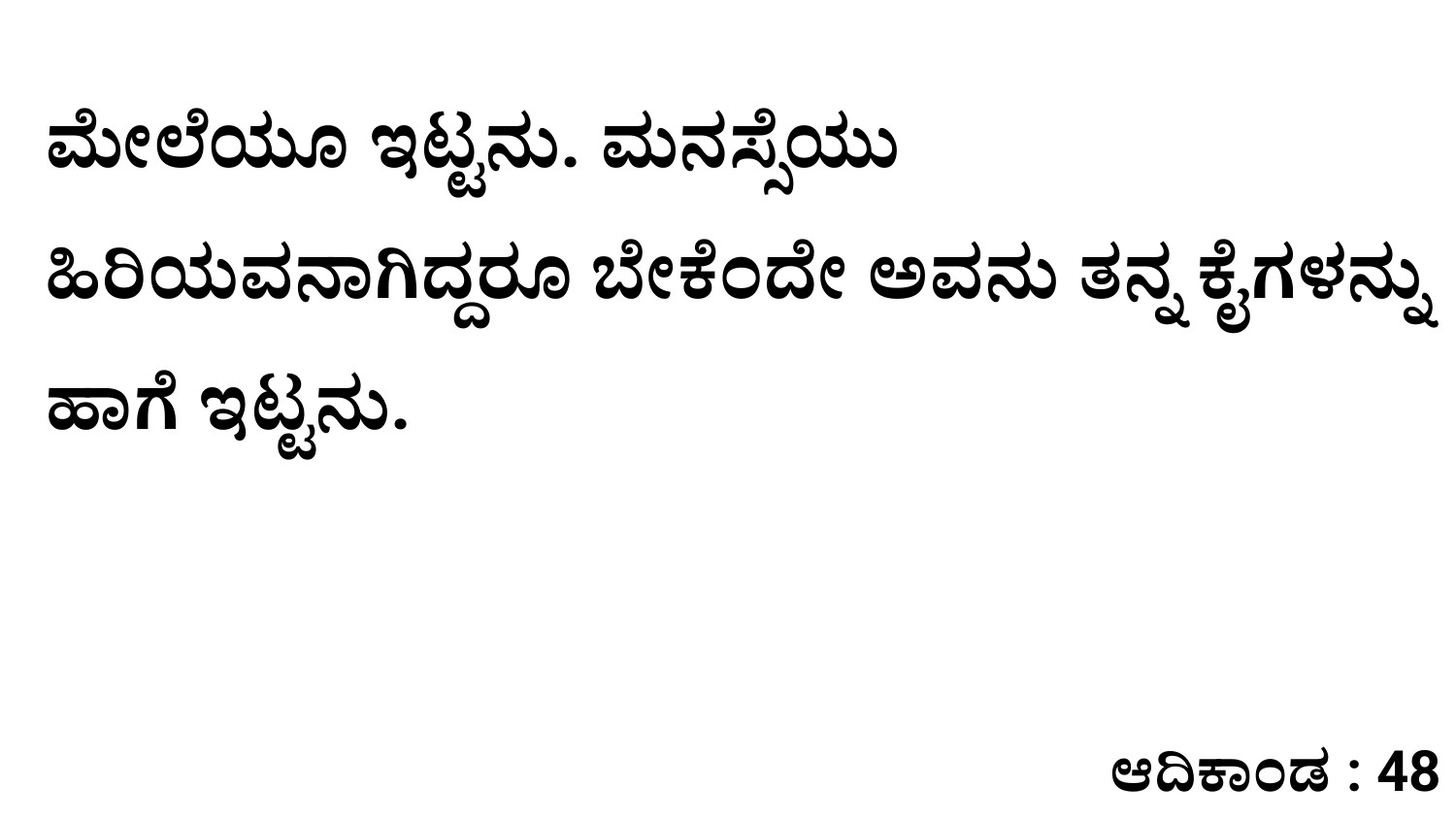

ಮೇಲೆಯೂ ಇಟ್ಟನು. ಮನಸ್ಸೆಯು ಹಿರಿಯವನಾಗಿದ್ದರೂ ಬೇಕೆಂದೇ ಅವನು ತನ್ನ ಕೈಗಳನ್ನು ಹಾಗೆ ಇಟ್ಟನು.
ಆದಿಕಾಂಡ : 48